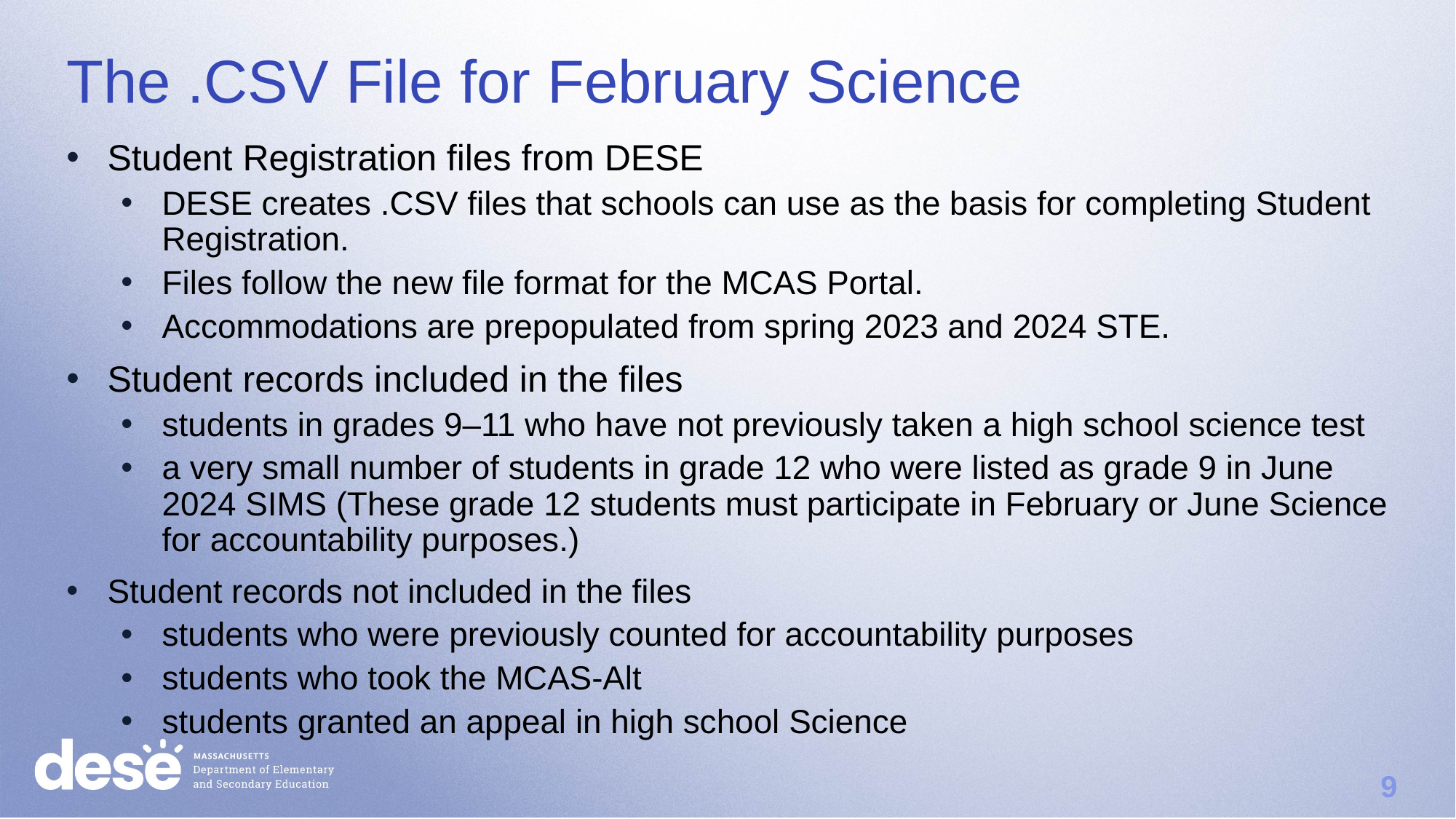

# The .CSV File for February Science
Student Registration files from DESE
DESE creates .CSV files that schools can use as the basis for completing Student Registration.
Files follow the new file format for the MCAS Portal.
Accommodations are prepopulated from spring 2023 and 2024 STE.
Student records included in the files
students in grades 9–11 who have not previously taken a high school science test
a very small number of students in grade 12 who were listed as grade 9 in June 2024 SIMS (These grade 12 students must participate in February or June Science for accountability purposes.)
Student records not included in the files
students who were previously counted for accountability purposes
students who took the MCAS-Alt
students granted an appeal in high school Science